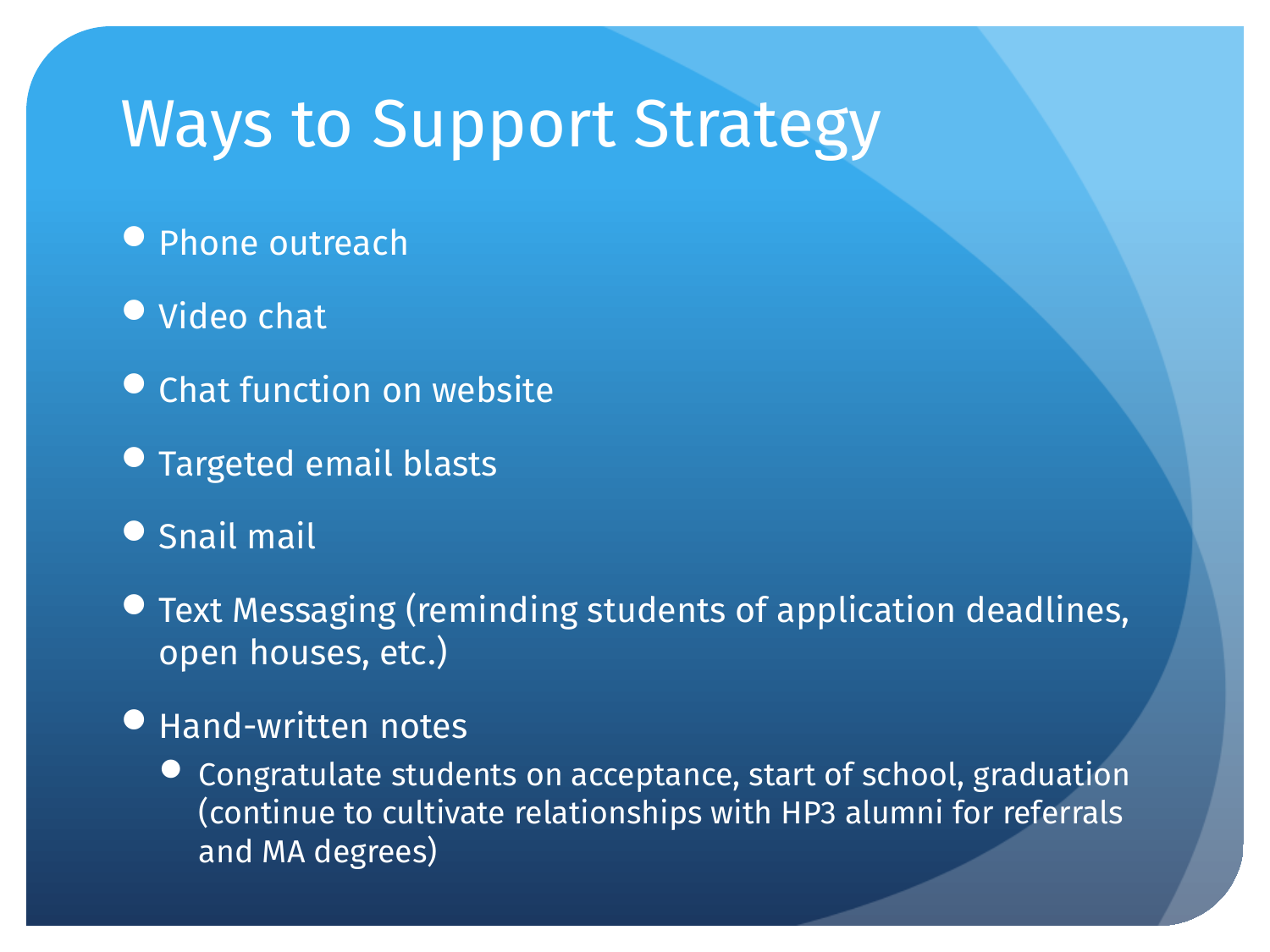

# Ways to Support Strategy
Phone outreach
Video chat
Chat function on website
Targeted email blasts
Snail mail
Text Messaging (reminding students of application deadlines, open houses, etc.)
Hand-written notes
Congratulate students on acceptance, start of school, graduation (continue to cultivate relationships with HP3 alumni for referrals and MA degrees)